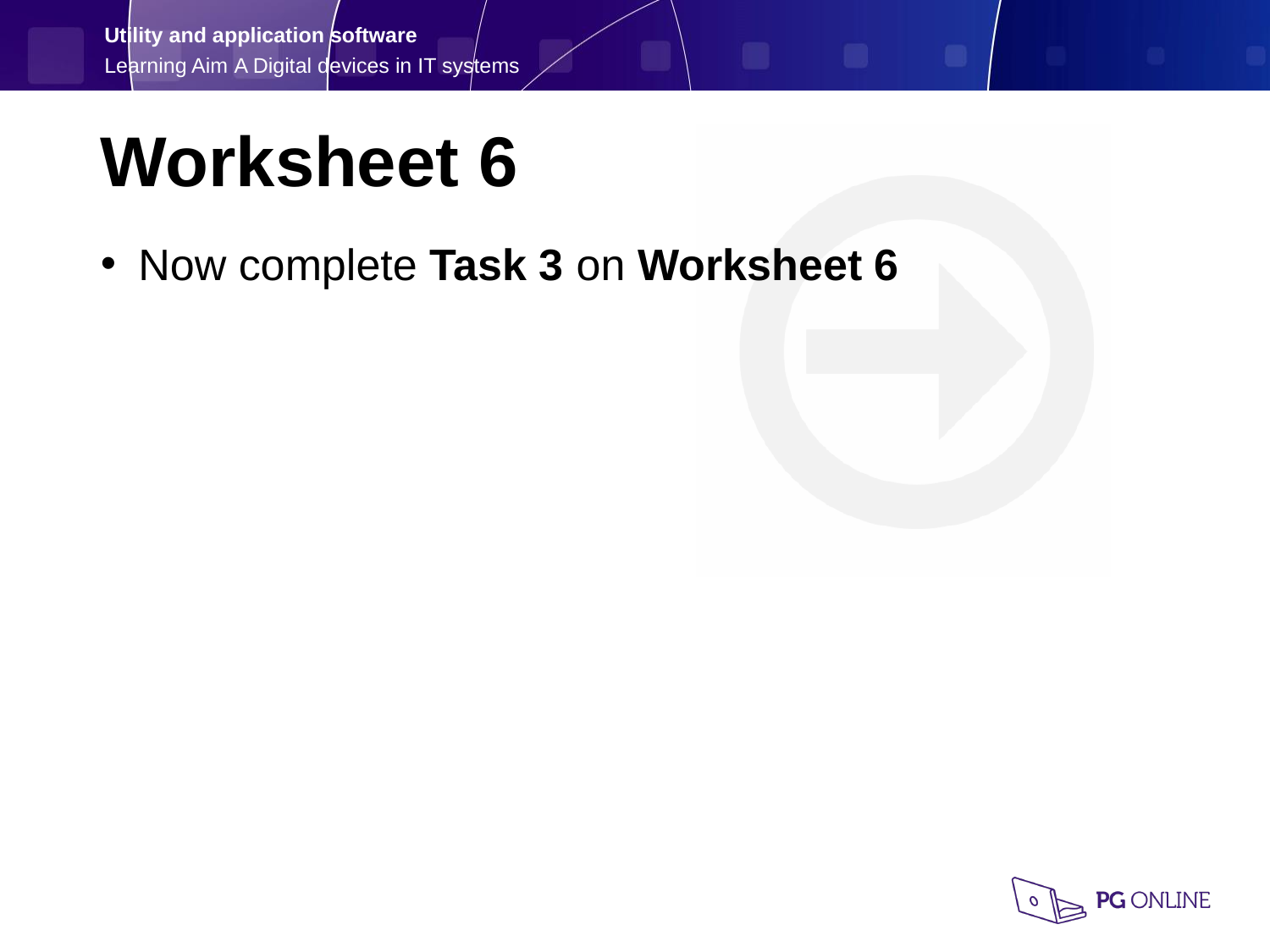

Worksheet 6
Now complete Task 3 on Worksheet 6